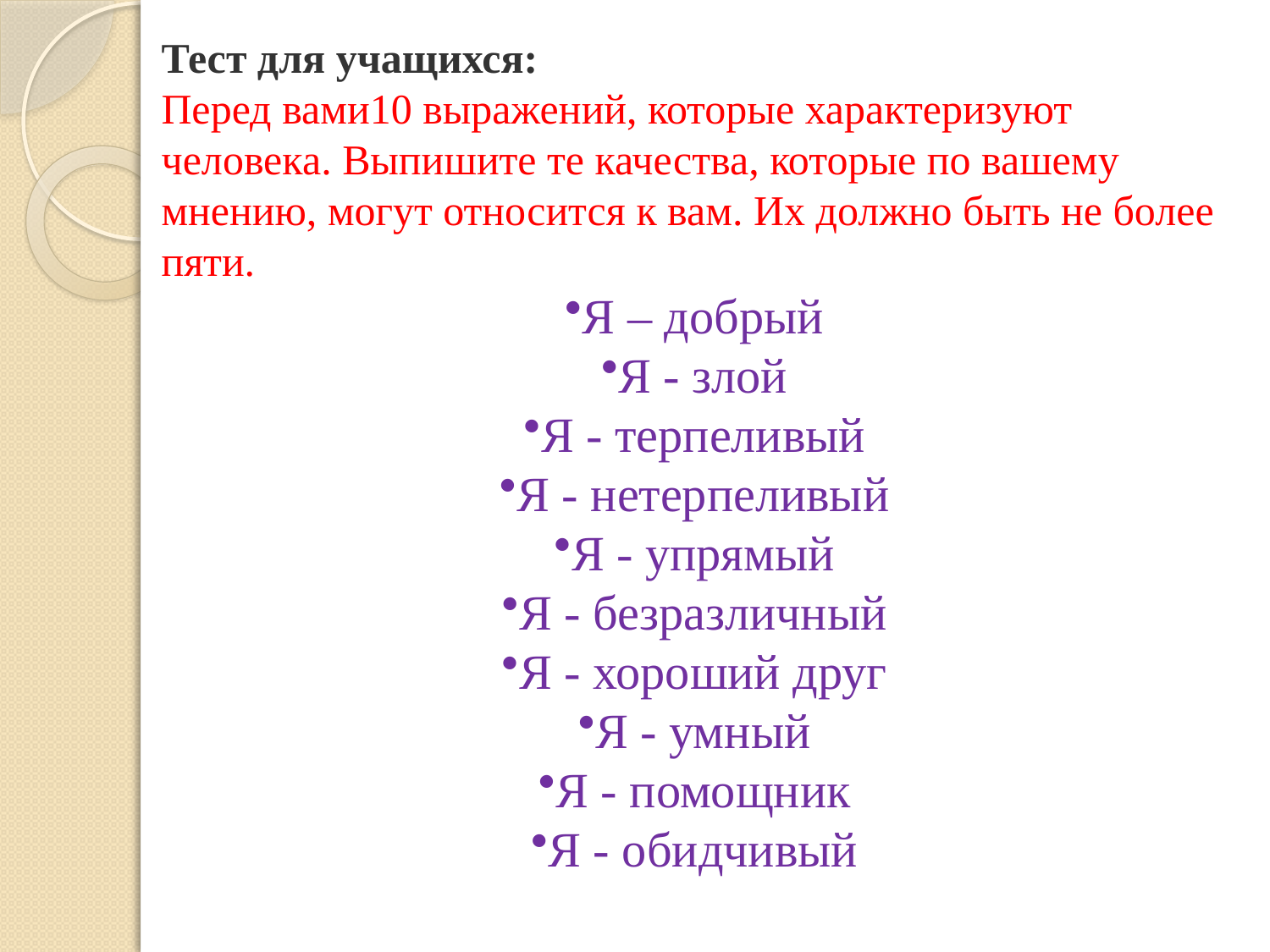

Тест для учащихся:
Перед вами10 выражений, которые характеризуют человека. Выпишите те качества, которые по вашему мнению, могут относится к вам. Их должно быть не более пяти.
Я – добрый
Я - злой
Я - терпеливый
Я - нетерпеливый
Я - упрямый
Я - безразличный
Я - хороший друг
Я - умный
Я - помощник
Я - обидчивый